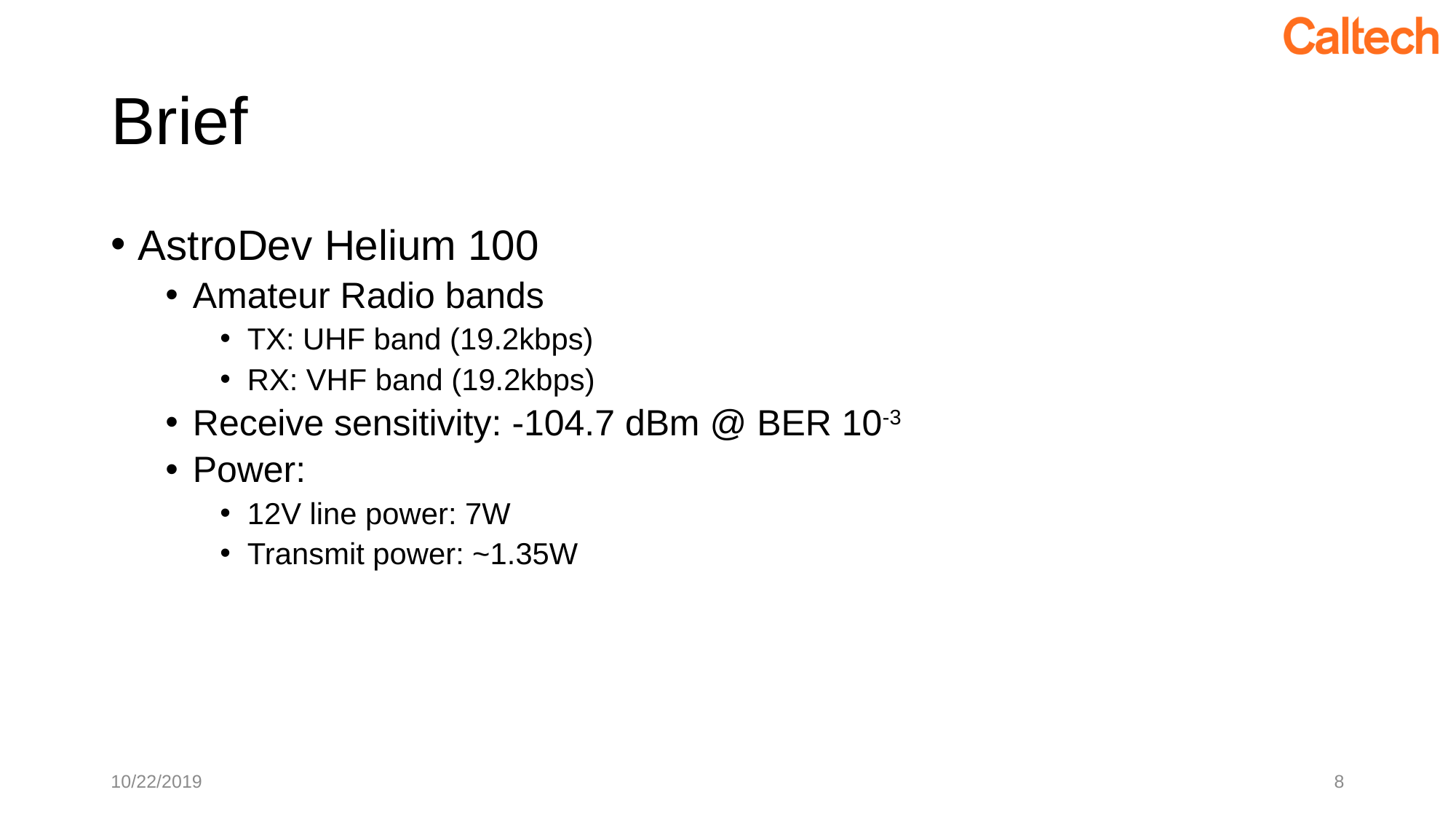

# Brief
AstroDev Helium 100
Amateur Radio bands
TX: UHF band (19.2kbps)
RX: VHF band (19.2kbps)
Receive sensitivity: -104.7 dBm @ BER 10-3
Power:
12V line power: 7W
Transmit power: ~1.35W
10/22/2019
8